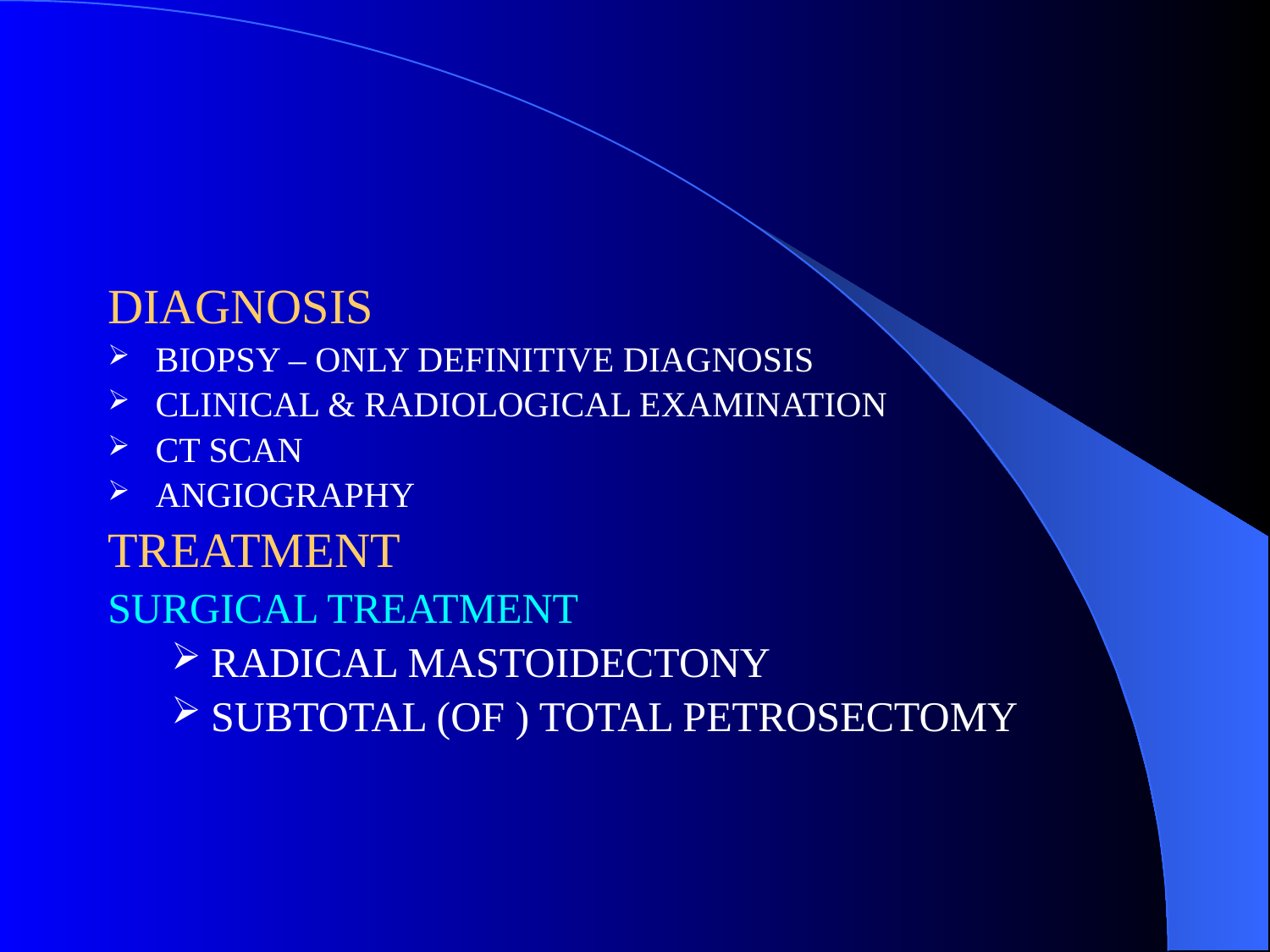

#
DIAGNOSIS
BIOPSY – ONLY DEFINITIVE DIAGNOSIS
CLINICAL & RADIOLOGICAL EXAMINATION
CT SCAN
ANGIOGRAPHY
TREATMENT
SURGICAL TREATMENT
RADICAL MASTOIDECTONY
SUBTOTAL (OF ) TOTAL PETROSECTOMY